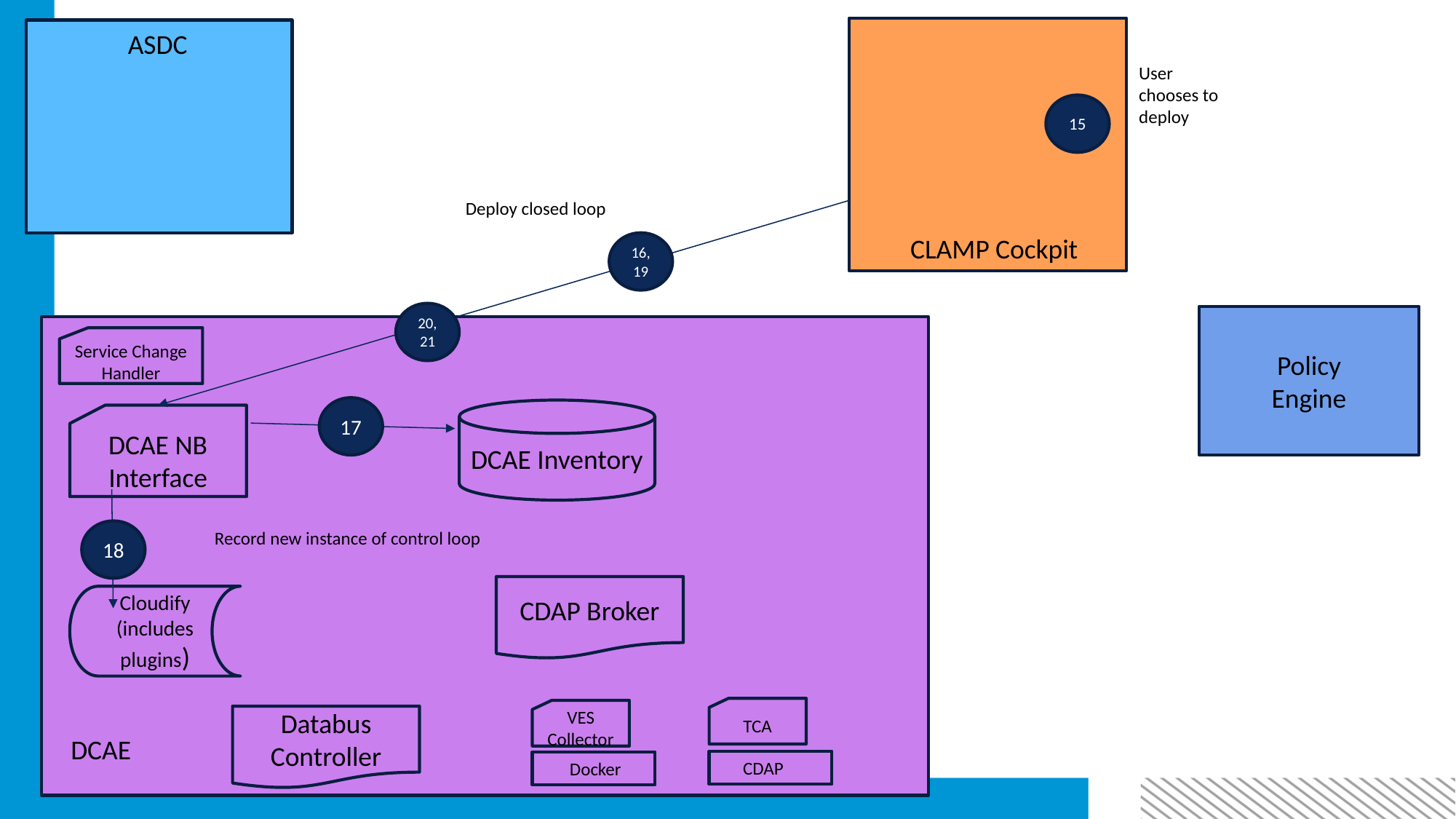

ASDC
User
chooses to
deploy
15
Deploy closed loop
CLAMP Cockpit
16,19
20,21
Policy
Engine

Service Change Handler
17
DCAE Inventory
DCAE NB Interface
18
Record new instance of control loop
CDAP Broker
Cloudify
(includes plugins)
TCA
VES Collector
Databus Controller
DCAE
CDAP

Docker